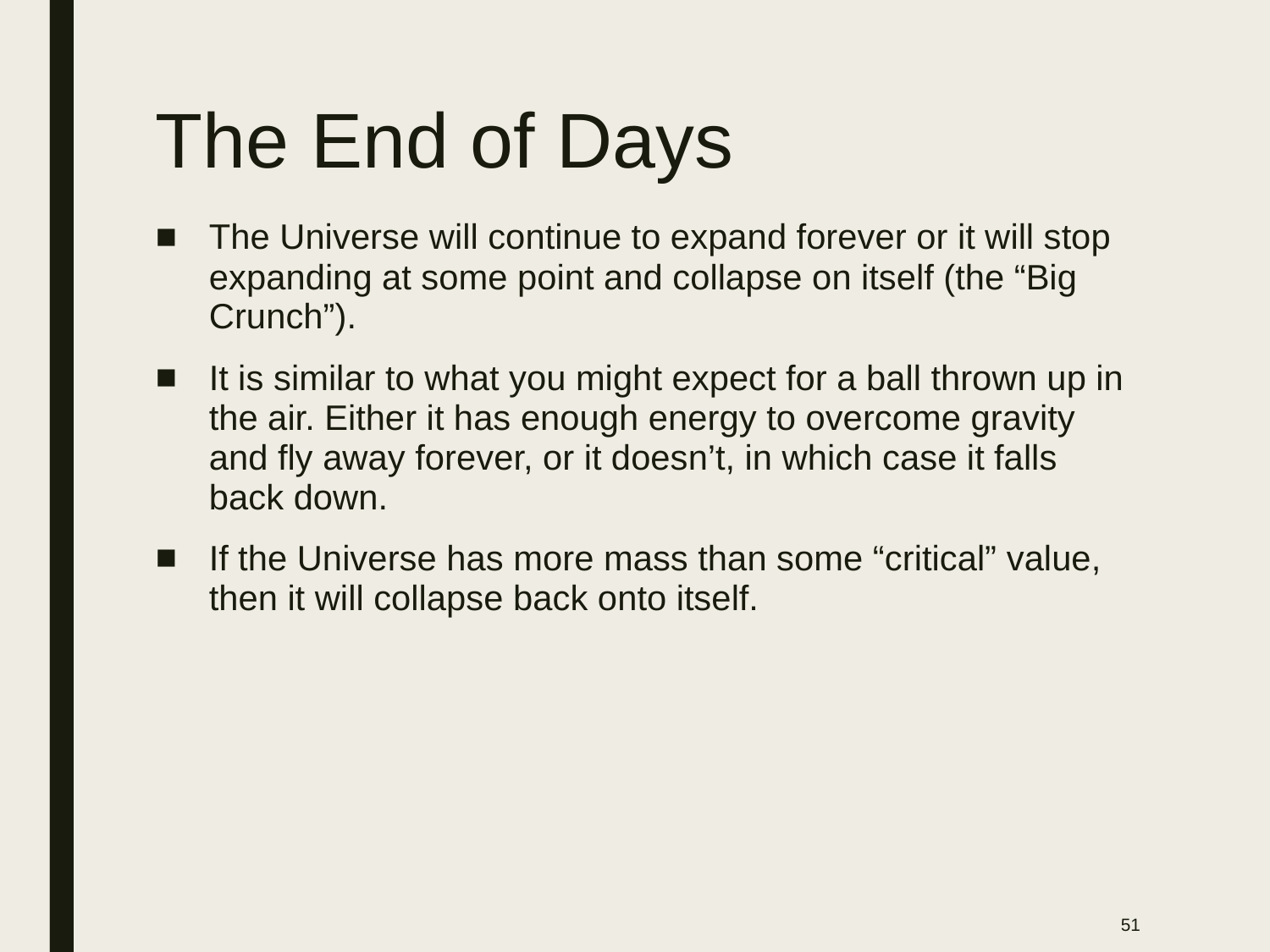

# The End of Days
The Universe will continue to expand forever or it will stop expanding at some point and collapse on itself (the “Big Crunch”).
It is similar to what you might expect for a ball thrown up in the air. Either it has enough energy to overcome gravity and fly away forever, or it doesn’t, in which case it falls back down.
If the Universe has more mass than some “critical” value, then it will collapse back onto itself.
51